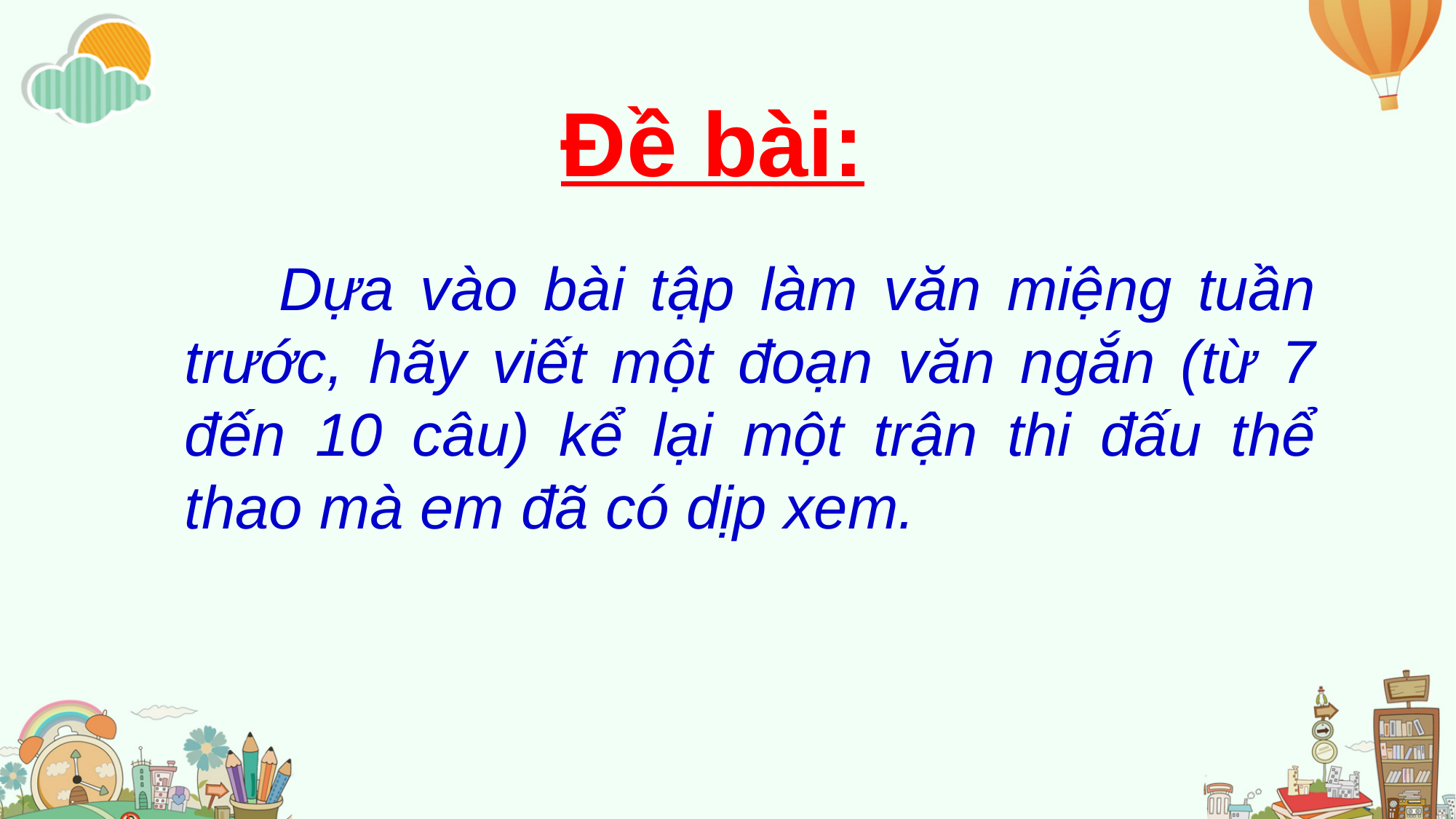

Đề bài:
     Dựa vào bài tập làm văn miệng tuần trước, hãy viết một đoạn văn ngắn (từ 7 đến 10 câu) kể lại một trận thi đấu thể thao mà em đã có dịp xem.